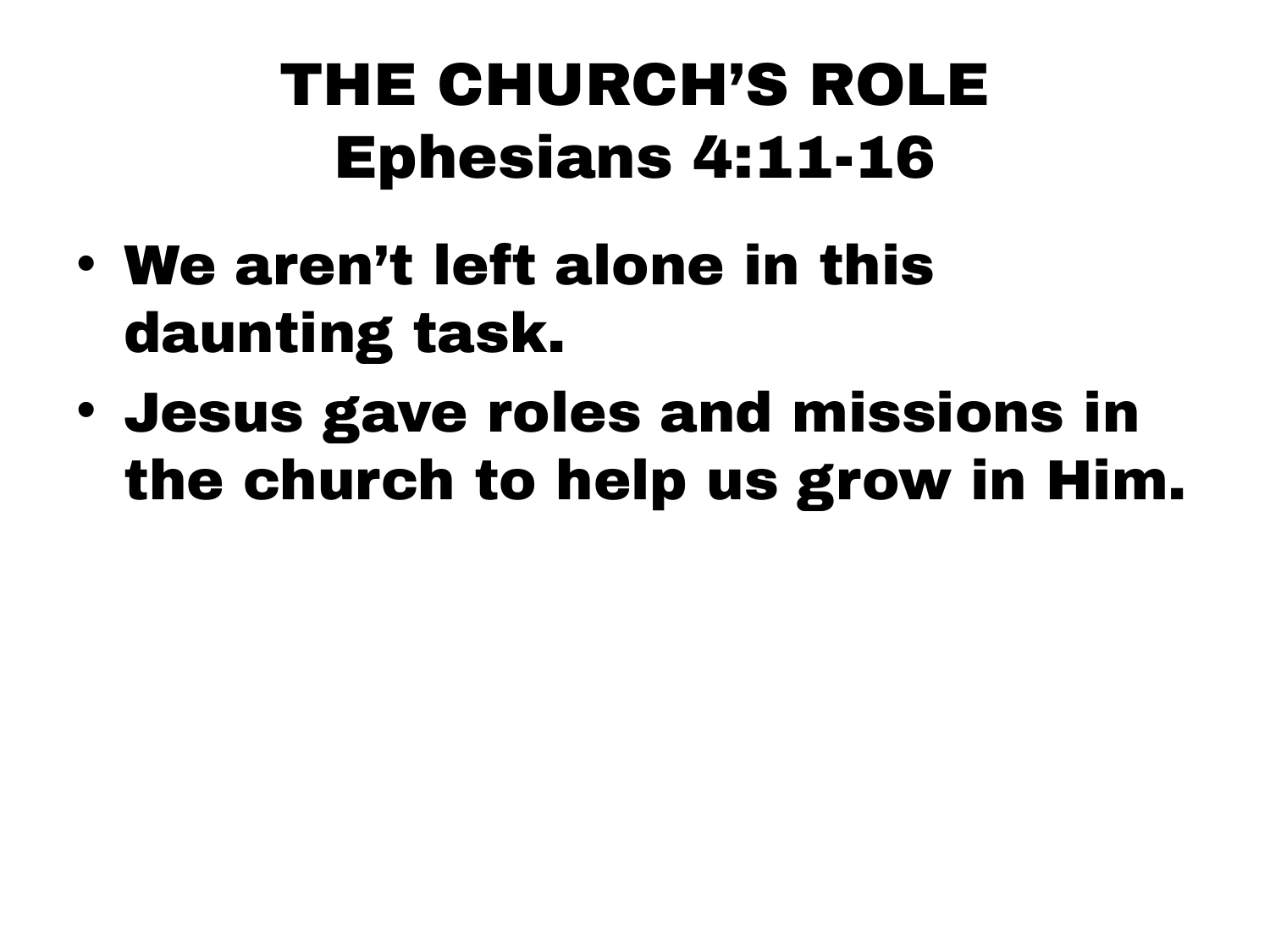

# THE CHURCH’S ROLE Ephesians 4:11-16
We aren’t left alone in this daunting task.
Jesus gave roles and missions in the church to help us grow in Him.